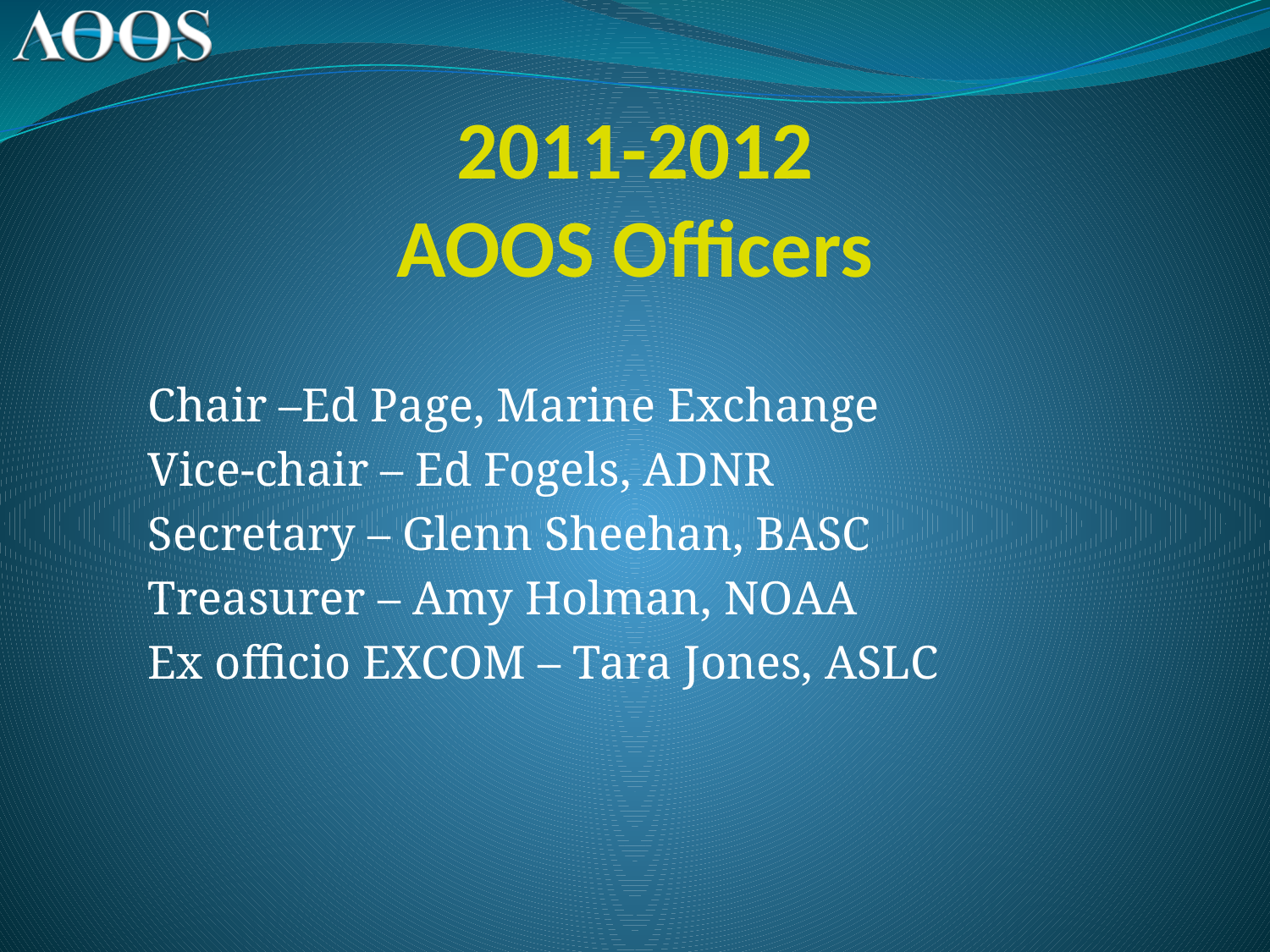

# 2011-2012 AOOS Officers
Chair –Ed Page, Marine Exchange
Vice-chair – Ed Fogels, ADNR
Secretary – Glenn Sheehan, BASC
Treasurer – Amy Holman, NOAA
Ex officio EXCOM – Tara Jones, ASLC